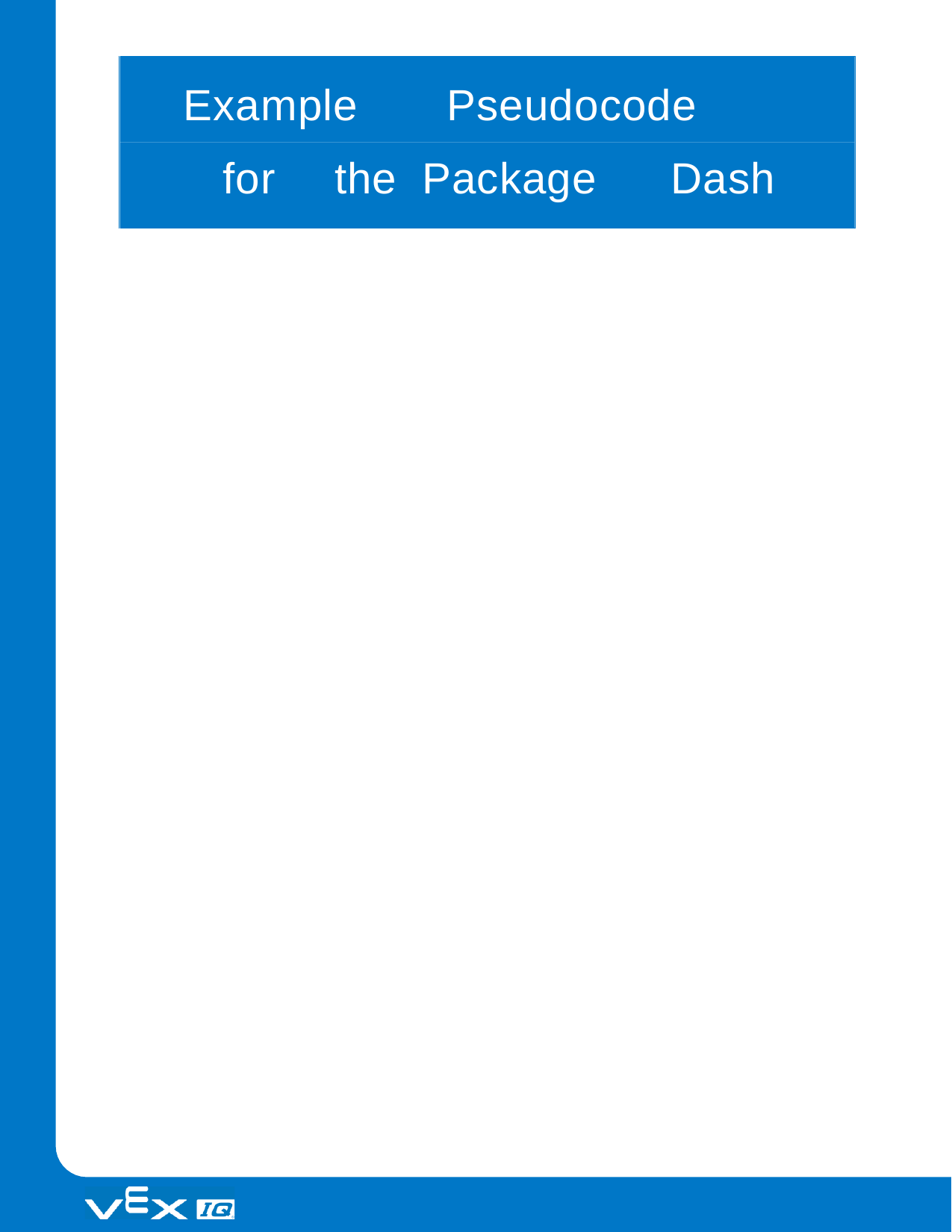

# Example	Pseudocode	for	the  Package	Dash	Challenge